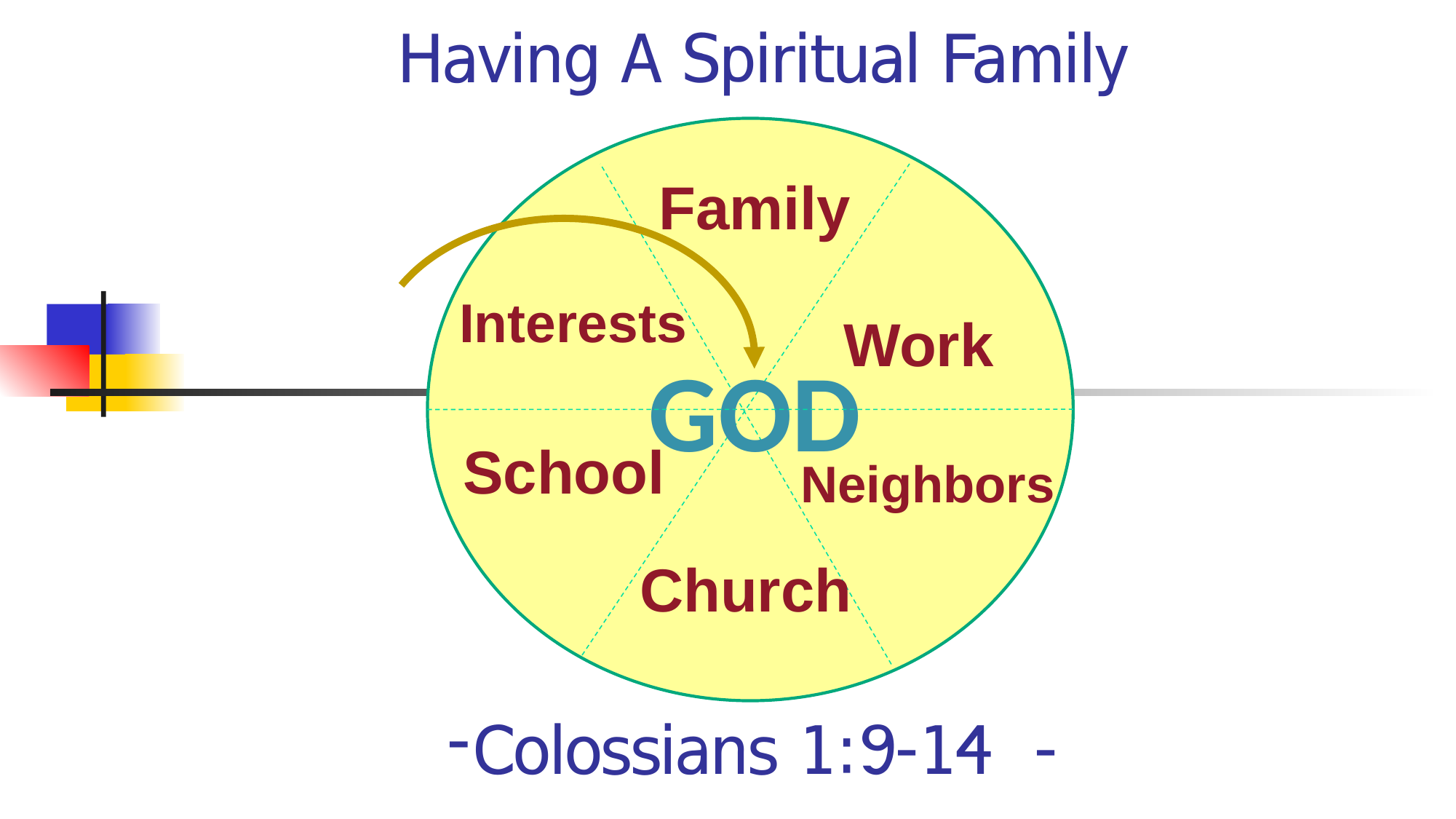

# Having A Spiritual Family

Family

Interests
Work
GOD
School
Neighbors
Church
Colossians 1:9-14  -